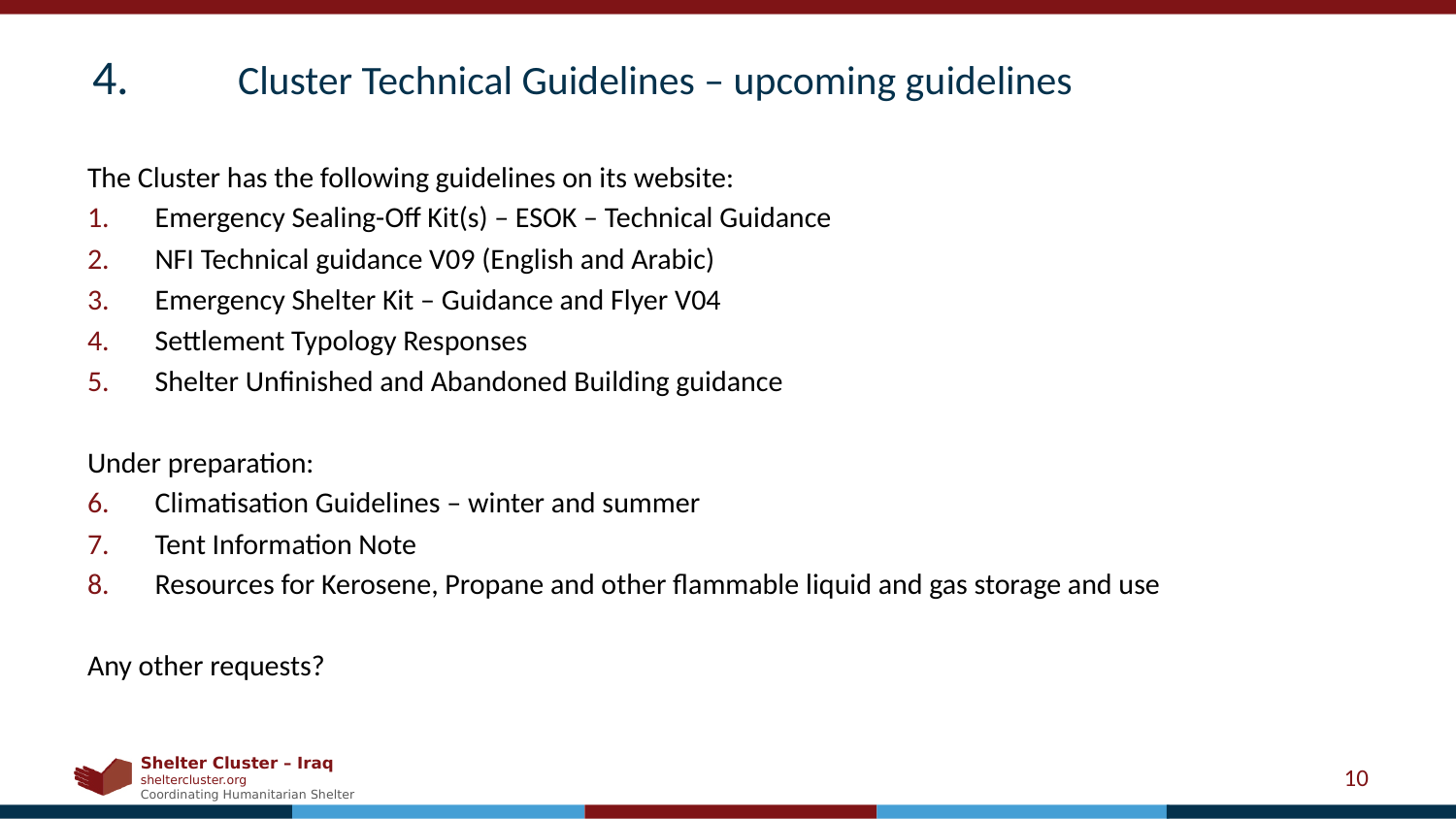

4.	Cluster Technical Guidelines – upcoming guidelines

The Cluster has the following guidelines on its website:
Emergency Sealing-Off Kit(s) – ESOK – Technical Guidance
NFI Technical guidance V09 (English and Arabic)
Emergency Shelter Kit – Guidance and Flyer V04
Settlement Typology Responses
Shelter Unfinished and Abandoned Building guidance

Under preparation:
Climatisation Guidelines – winter and summer
Tent Information Note
Resources for Kerosene, Propane and other flammable liquid and gas storage and use

Any other requests?

10